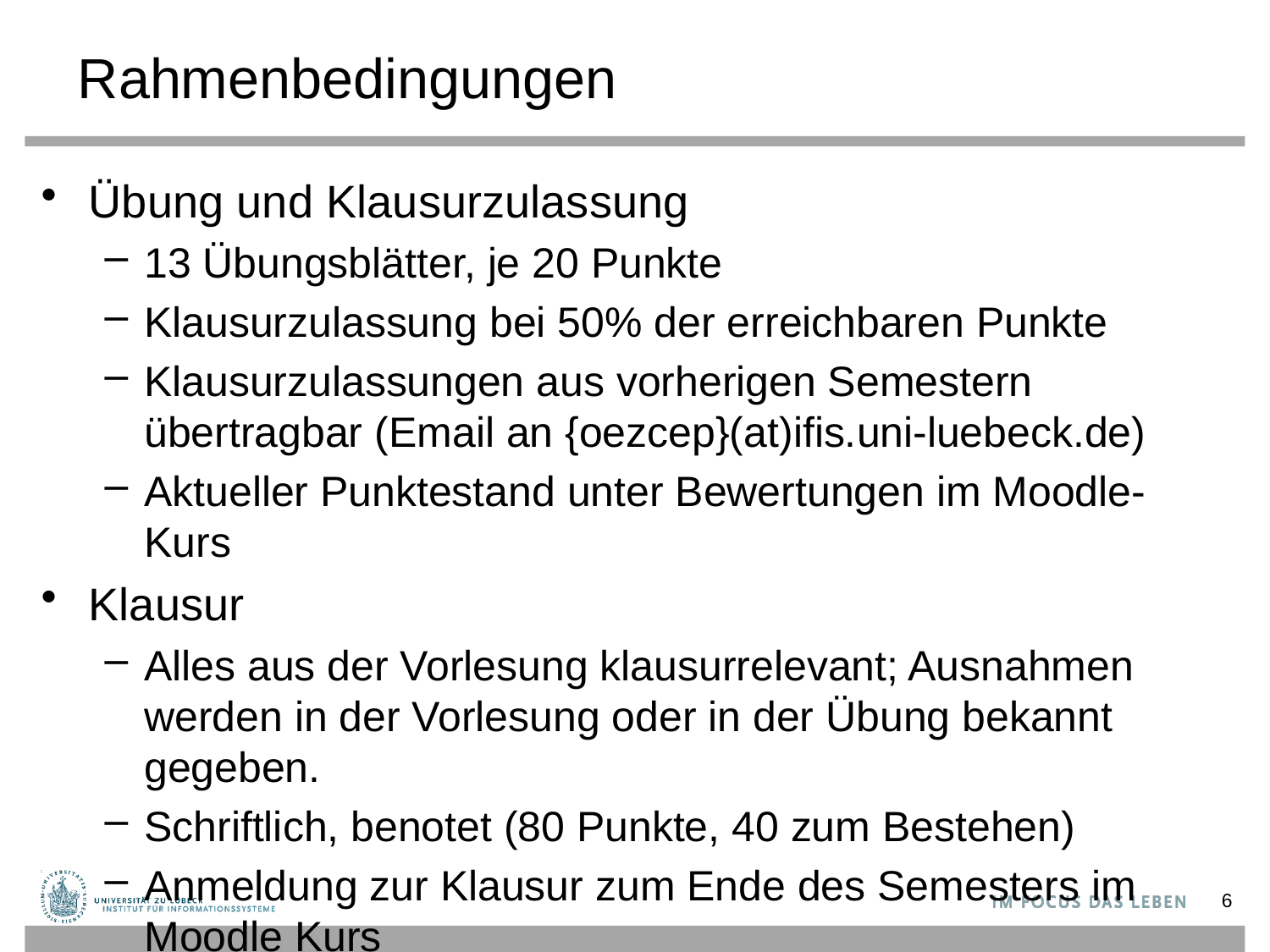

# Rahmenbedingungen
Übung und Klausurzulassung
13 Übungsblätter, je 20 Punkte
Klausurzulassung bei 50% der erreichbaren Punkte
Klausurzulassungen aus vorherigen Semestern übertragbar (Email an {oezcep}(at)ifis.uni-luebeck.de)
Aktueller Punktestand unter Bewertungen im Moodle-Kurs
Klausur
Alles aus der Vorlesung klausurrelevant; Ausnahmen werden in der Vorlesung oder in der Übung bekannt gegeben.
Schriftlich, benotet (80 Punkte, 40 zum Bestehen)
Anmeldung zur Klausur zum Ende des Semesters im Moodle Kurs

6